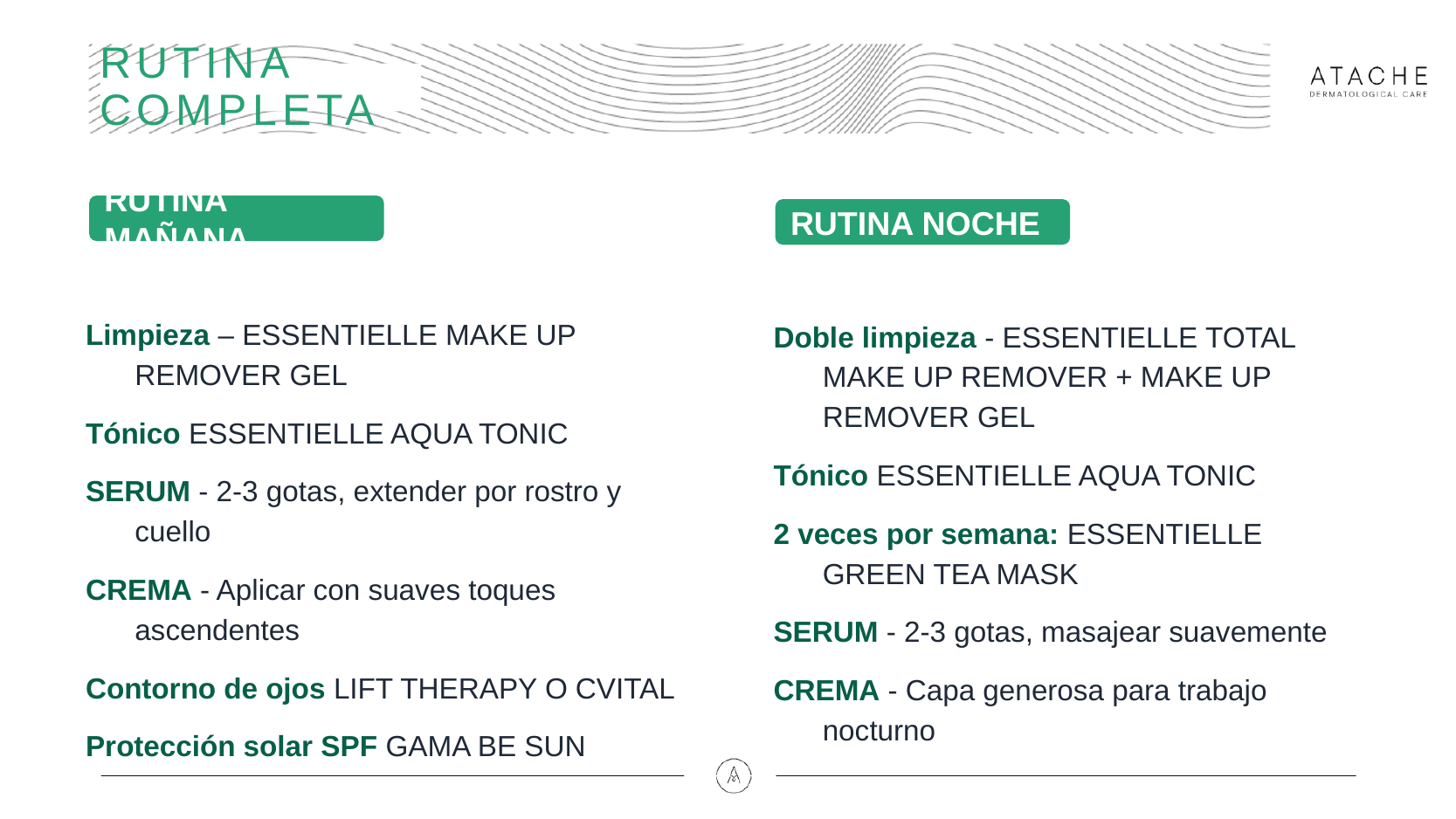

# RUTINA COMPLETA

Limpieza – ESSENTIELLE MAKE UP REMOVER GEL
Tónico ESSENTIELLE AQUA TONIC
SERUM - 2-3 gotas, extender por rostro y cuello
CREMA - Aplicar con suaves toques ascendentes
Contorno de ojos LIFT THERAPY O CVITAL
Protección solar SPF GAMA BE SUN

RUTINA MAÑANA

Doble limpieza - ESSENTIELLE TOTAL MAKE UP REMOVER + MAKE UP REMOVER GEL
Tónico ESSENTIELLE AQUA TONIC
2 veces por semana: ESSENTIELLE GREEN TEA MASK
SERUM - 2-3 gotas, masajear suavemente
CREMA - Capa generosa para trabajo nocturno

RUTINA NOCHE